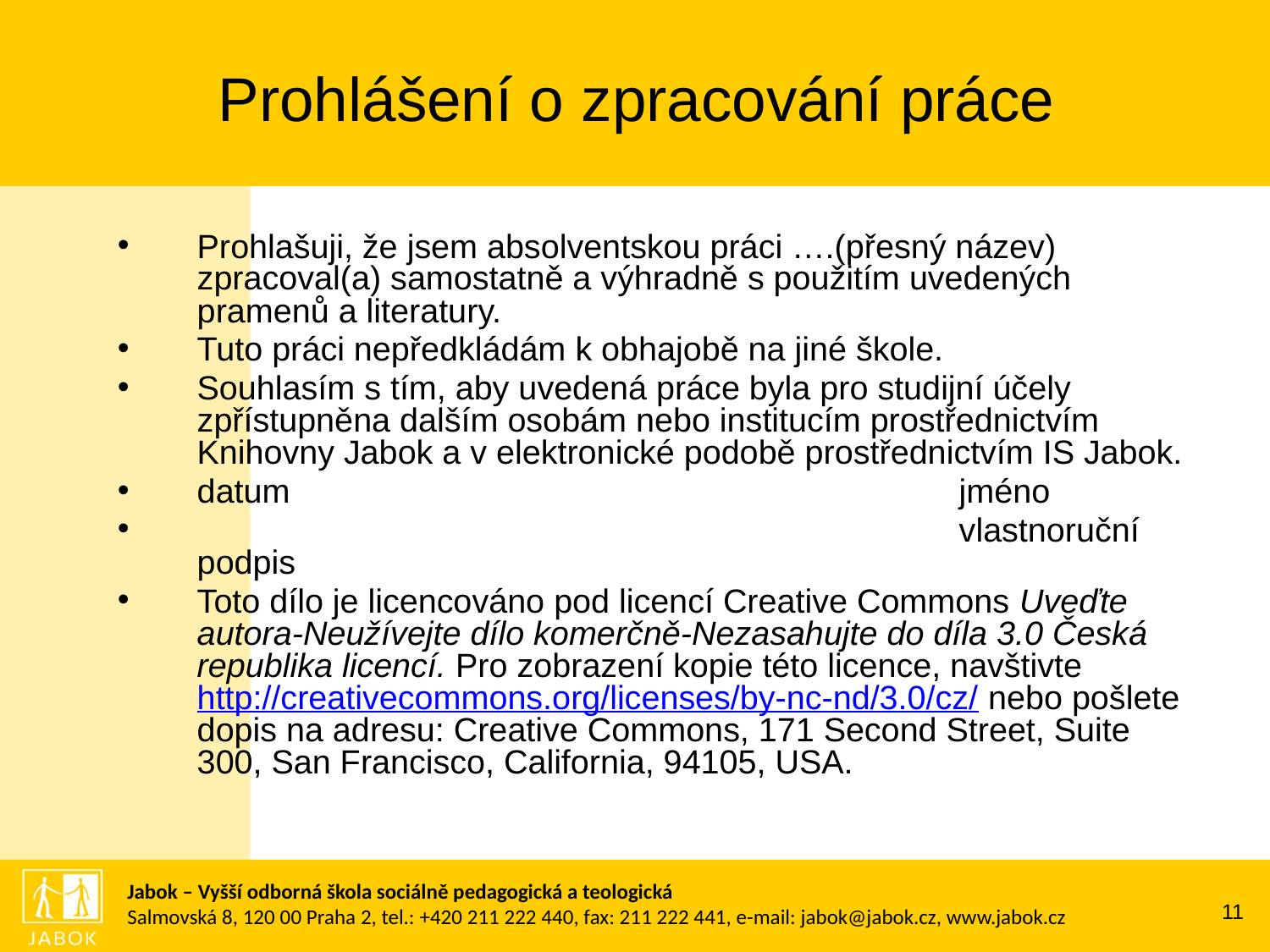

# Prohlášení o zpracování práce
Prohlašuji, že jsem absolventskou práci ….(přesný název) zpracoval(a) samostatně a výhradně s použitím uvedených pramenů a literatury.
Tuto práci nepředkládám k obhajobě na jiné škole.
Souhlasím s tím, aby uvedená práce byla pro studijní účely zpřístupněna dalším osobám nebo institucím prostřednictvím Knihovny Jabok a v elektronické podobě prostřednictvím IS Jabok.
datum						jméno
						vlastnoruční podpis
Toto dílo je licencováno pod licencí Creative Commons Uveďte autora-Neužívejte dílo komerčně-Nezasahujte do díla 3.0 Česká republika licencí. Pro zobrazení kopie této licence, navštivte http://creativecommons.org/licenses/by-nc-nd/3.0/cz/ nebo pošlete dopis na adresu: Creative Commons, 171 Second Street, Suite 300, San Francisco, California, 94105, USA.